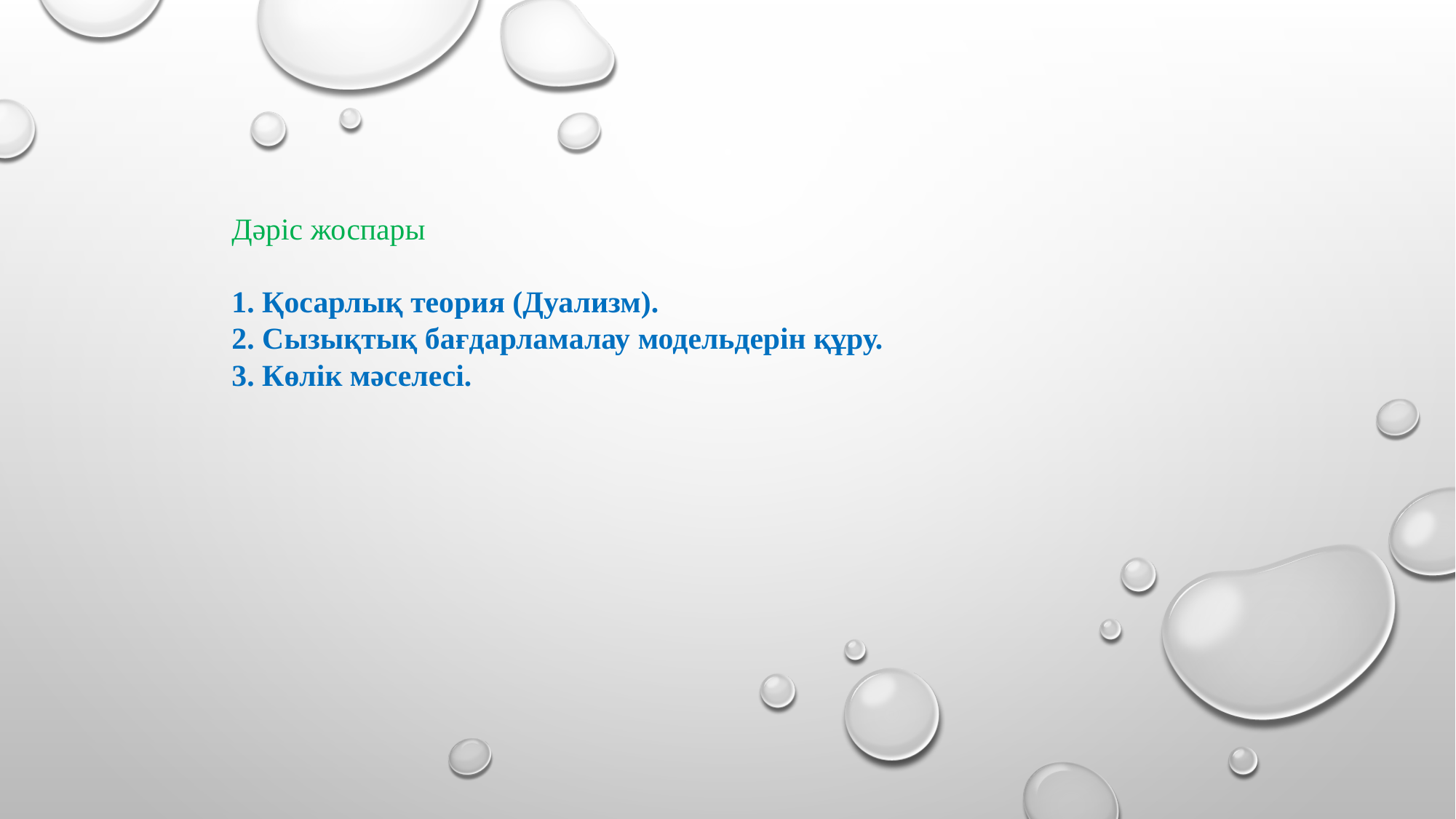

Дәріс жоспары

1. Қосарлық теория (Дуализм).
2. Сызықтық бағдарламалау модельдерін құру.
3. Көлік мәселесі.